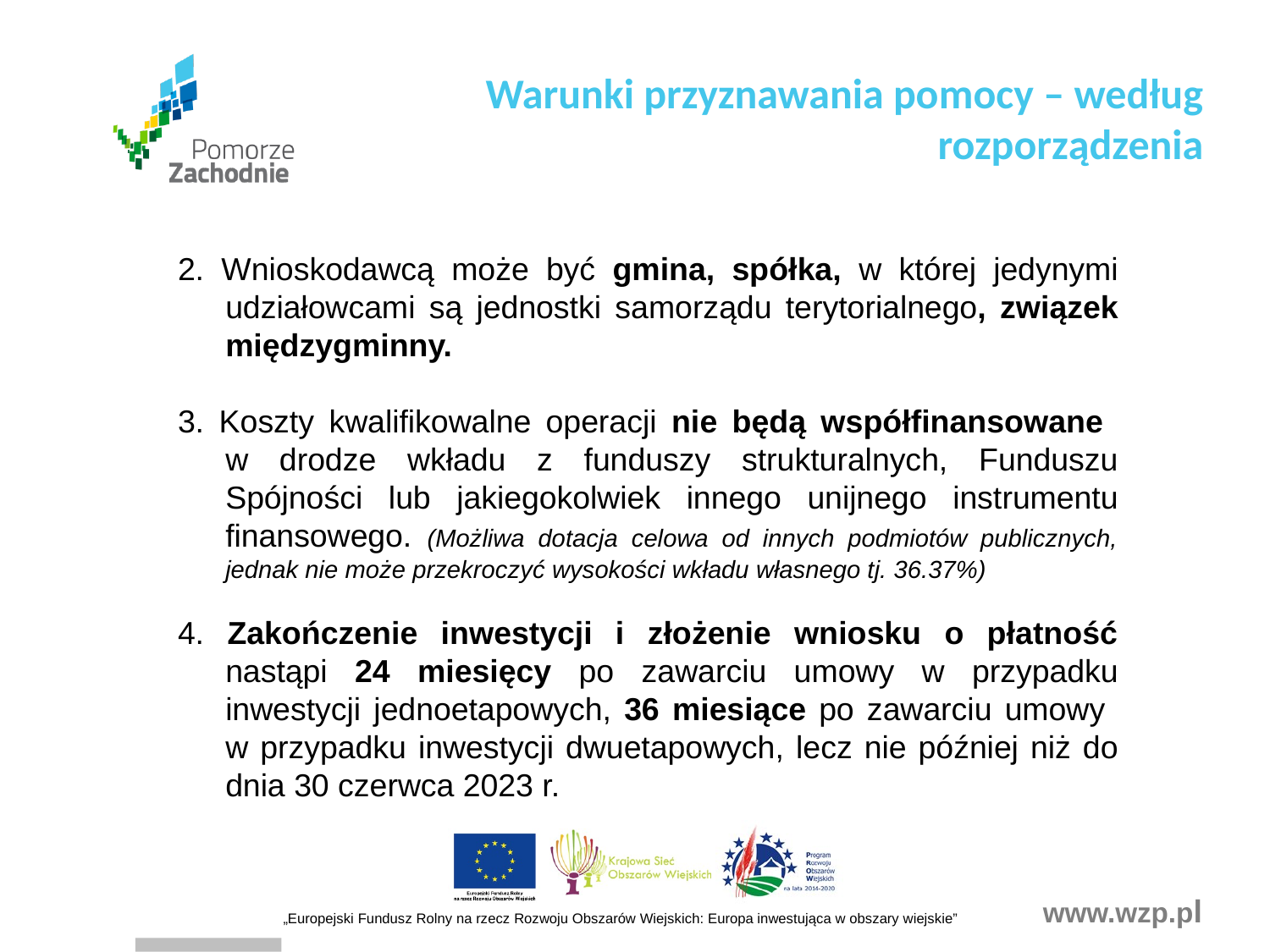

Warunki przyznawania pomocy – według rozporządzenia
2. Wnioskodawcą może być gmina, spółka, w której jedynymi udziałowcami są jednostki samorządu terytorialnego, związek międzygminny.

3. Koszty kwalifikowalne operacji nie będą współfinansowane
w drodze wkładu z funduszy strukturalnych, Funduszu Spójności lub jakiegokolwiek innego unijnego instrumentu finansowego. (Możliwa dotacja celowa od innych podmiotów publicznych, jednak nie może przekroczyć wysokości wkładu własnego tj. 36.37%)

4. Zakończenie inwestycji i złożenie wniosku o płatność nastąpi 24 miesięcy po zawarciu umowy w przypadku inwestycji jednoetapowych, 36 miesiące po zawarciu umowy
w przypadku inwestycji dwuetapowych, lecz nie później niż do dnia 30 czerwca 2023 r.